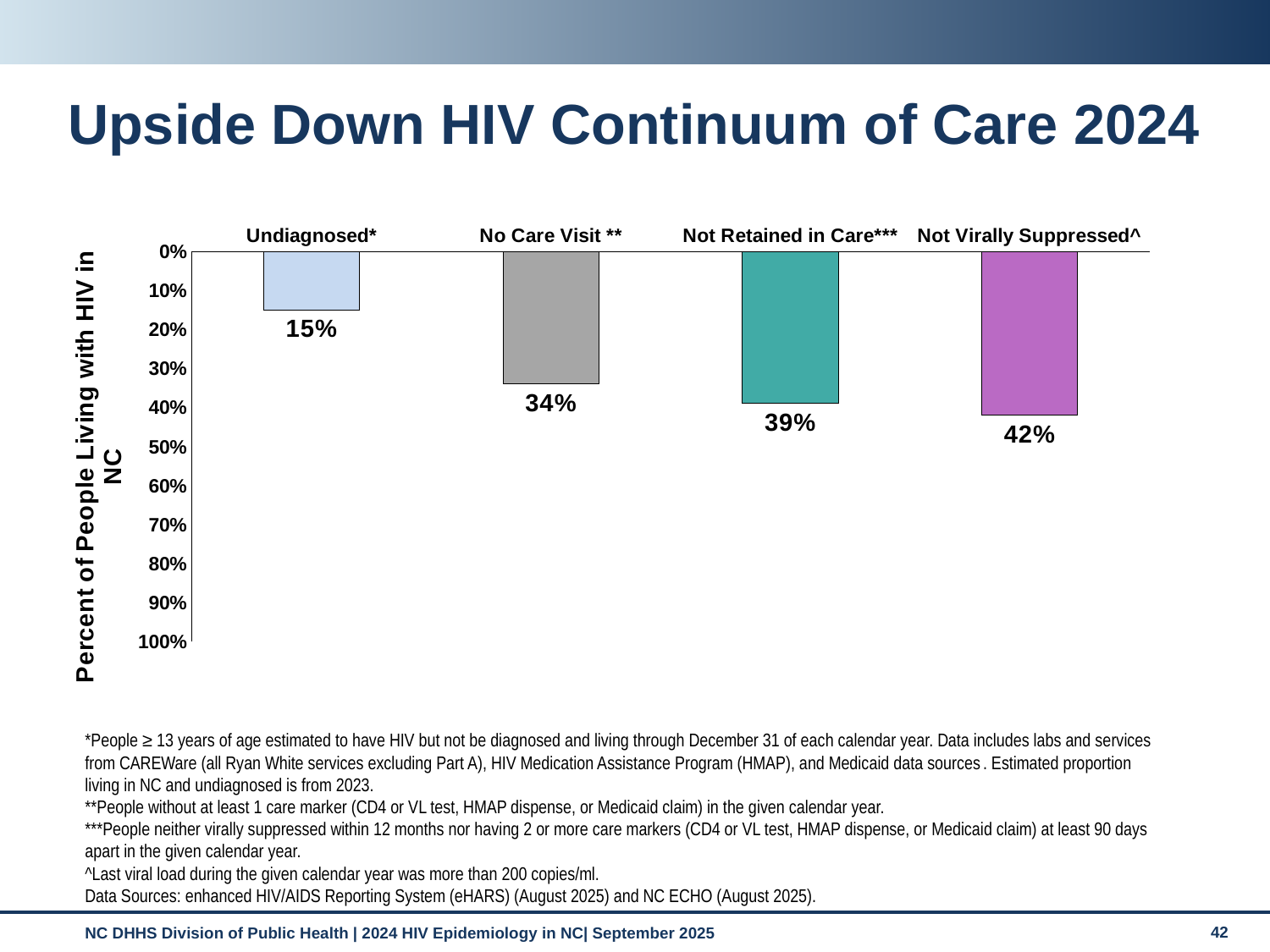

# Upside Down HIV Continuum of Care 2024

### Chart

| Category | Totals |
|---|---|
| Undiagnosed* | 0.15 |
| No Care Visit ** | 0.34 |
| Not Retained in Care*** | 0.39 |
| Not Virally Suppressed^ | 0.42 |
*People ≥ 13 years of age estimated to have HIV but not be diagnosed and living through December 31 of each calendar year. Data includes labs and services from CAREWare (all Ryan White services excluding Part A), HIV Medication Assistance Program (HMAP), and Medicaid data sources. Estimated proportion living in NC and undiagnosed is from 2023.
**People without at least 1 care marker (CD4 or VL test, HMAP dispense, or Medicaid claim) in the given calendar year.
***People neither virally suppressed within 12 months nor having 2 or more care markers (CD4 or VL test, HMAP dispense, or Medicaid claim) at least 90 days apart in the given calendar year.
^Last viral load during the given calendar year was more than 200 copies/ml.
Data Sources: enhanced HIV/AIDS Reporting System (eHARS) (August 2025) and NC ECHO (August 2025).